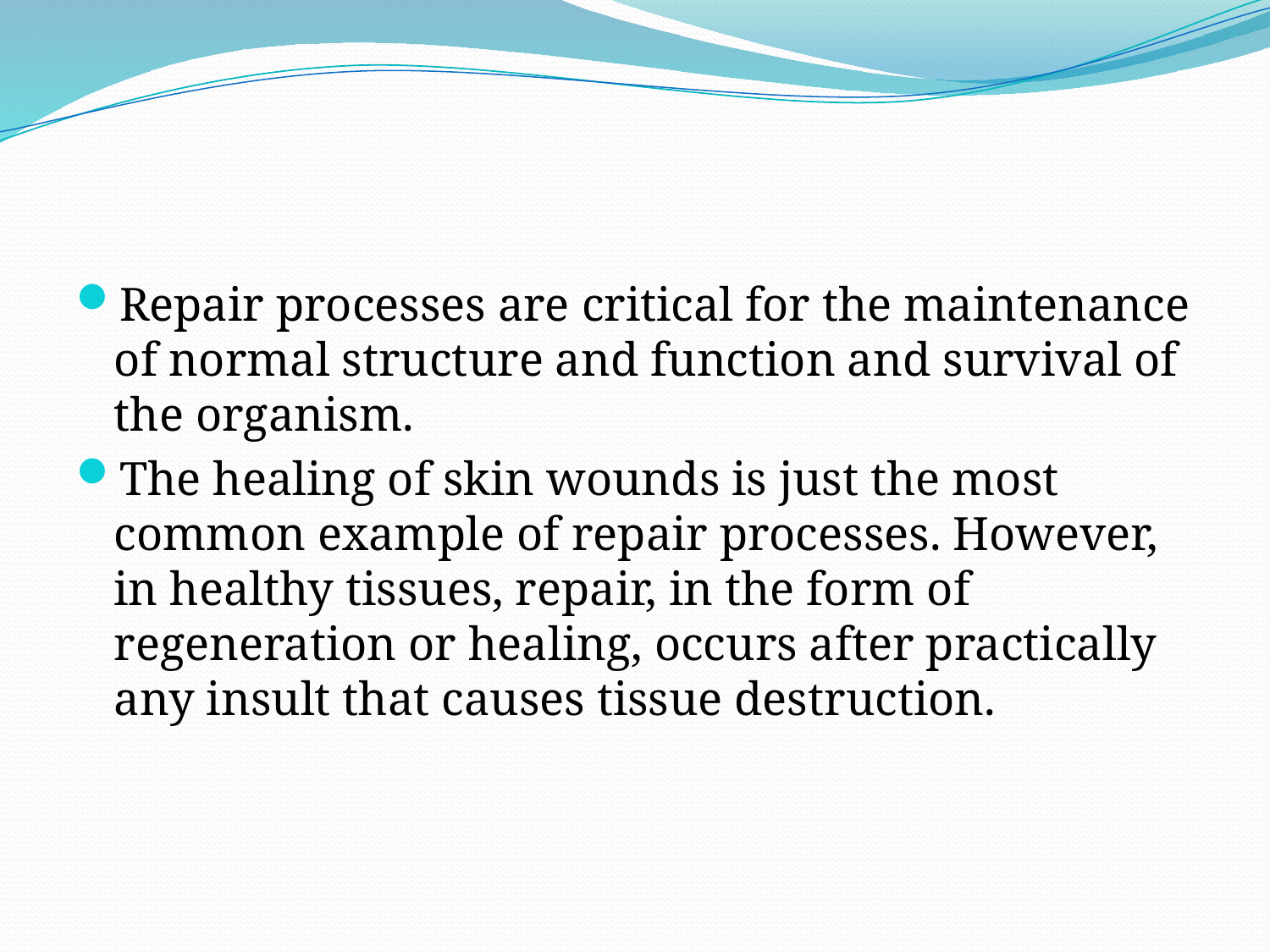

#
Repair processes are critical for the maintenance of normal structure and function and survival of the organism.
The healing of skin wounds is just the most common example of repair processes. However, in healthy tissues, repair, in the form of regeneration or healing, occurs after practically any insult that causes tissue destruction.